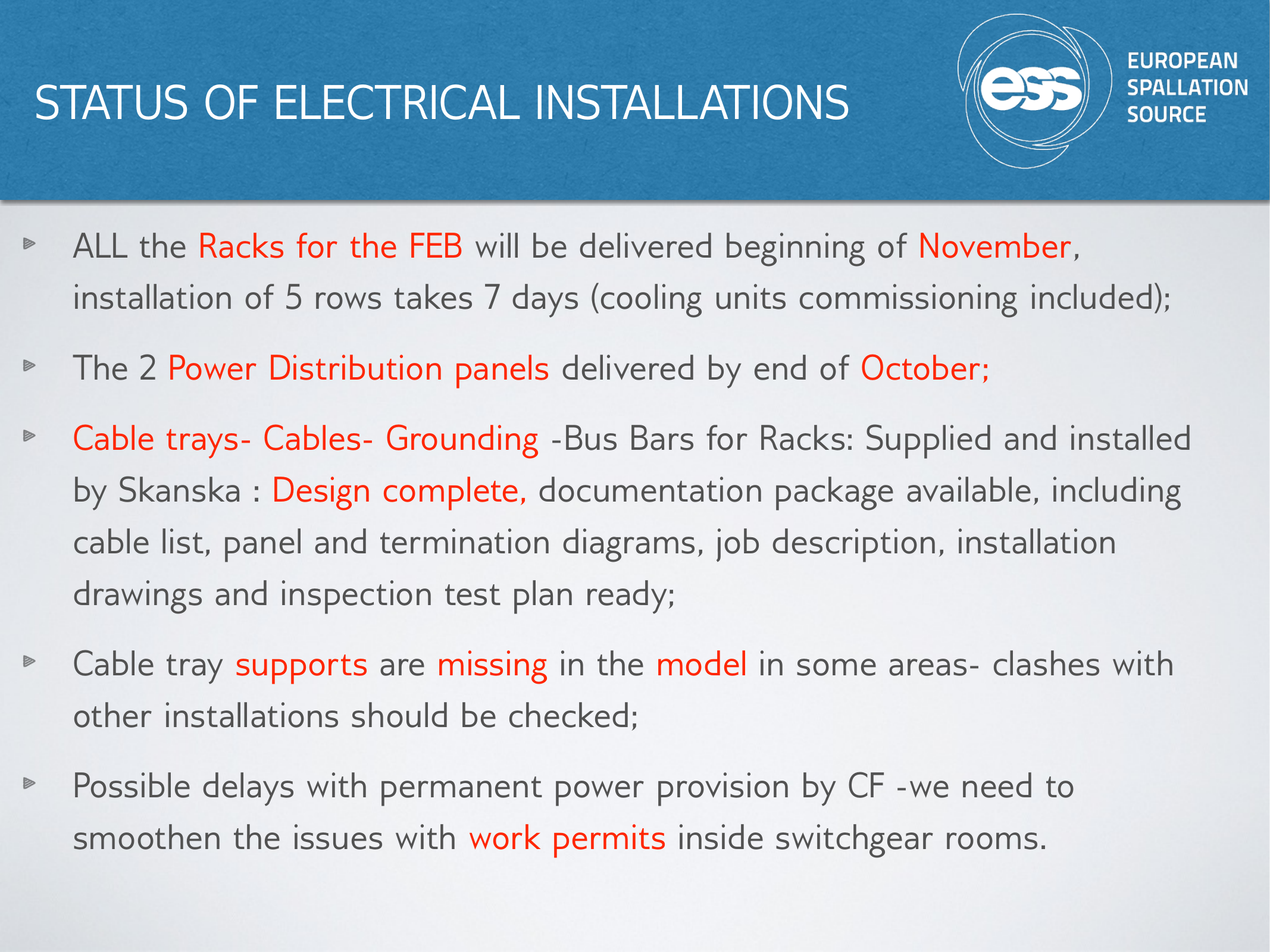

# status of electrical installations
ALL the Racks for the FEB will be delivered beginning of November, installation of 5 rows takes 7 days (cooling units commissioning included);
The 2 Power Distribution panels delivered by end of October;
Cable trays- Cables- Grounding -Bus Bars for Racks: Supplied and installed by Skanska : Design complete, documentation package available, including cable list, panel and termination diagrams, job description, installation drawings and inspection test plan ready;
Cable tray supports are missing in the model in some areas- clashes with other installations should be checked;
Possible delays with permanent power provision by CF -we need to smoothen the issues with work permits inside switchgear rooms.
23